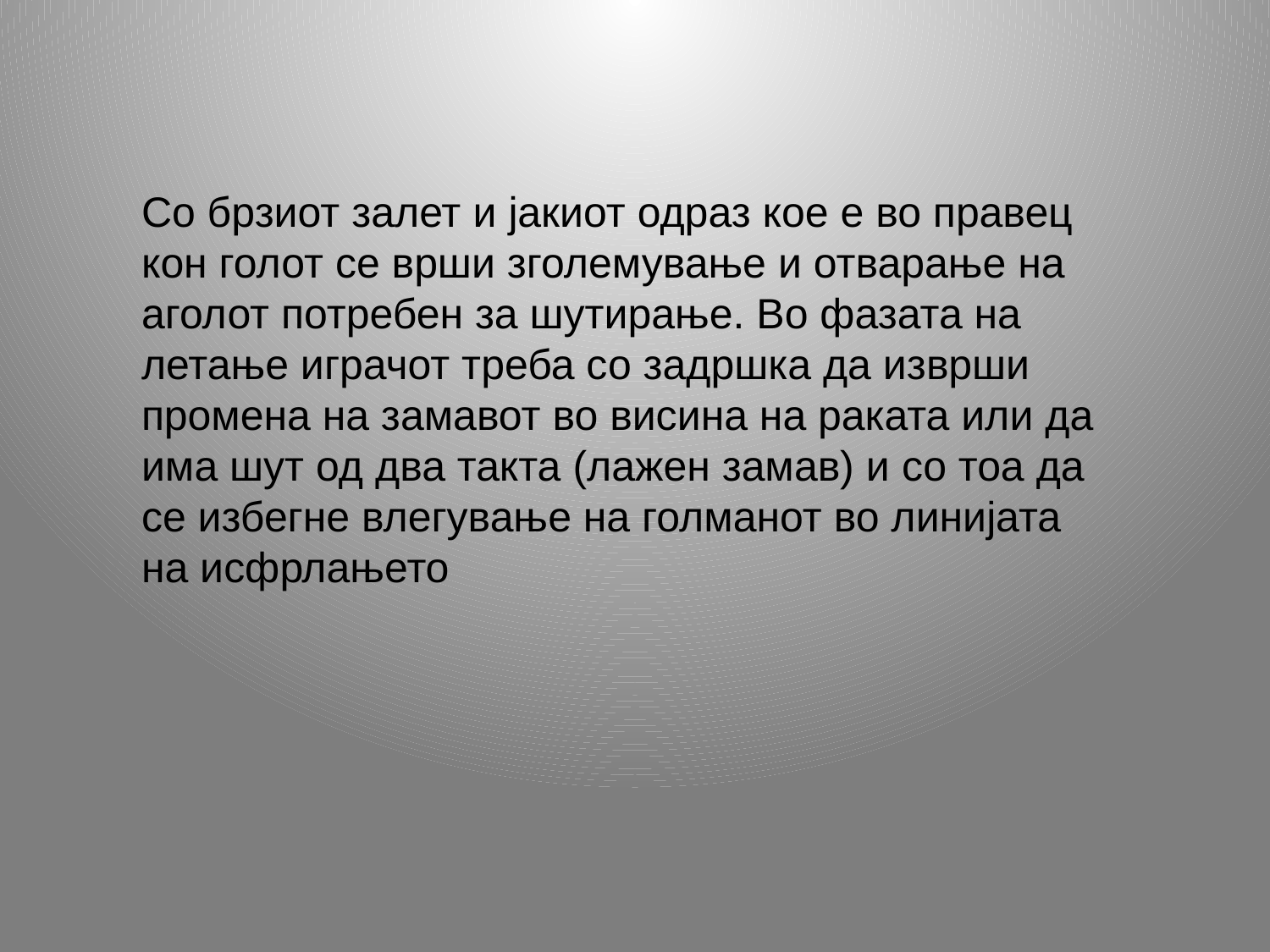

Со брзиот залет и јакиот одраз кое е во правец кон голот се врши зголемување и отварање на аголот потребен за шутирање. Во фазата на летање играчот треба со задршка да изврши промена на замавот во висина на раката или да има шут од два такта (лажен замав) и со тоа да се избегне влегување на голманот во линијата на исфрлањето